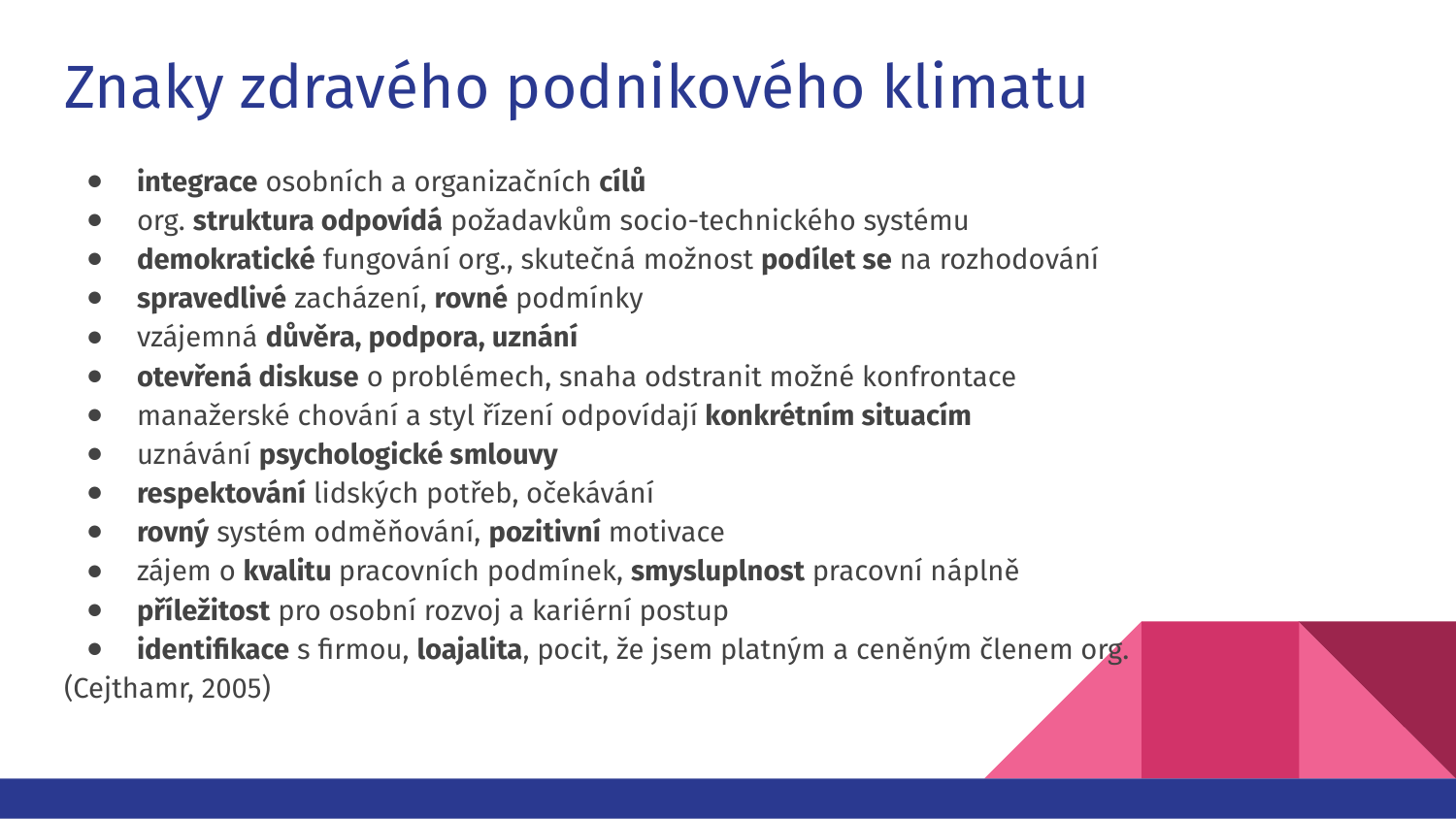

# Znaky zdravého podnikového klimatu
integrace osobních a organizačních cílů
org. struktura odpovídá požadavkům socio-technického systému
demokratické fungování org., skutečná možnost podílet se na rozhodování
spravedlivé zacházení, rovné podmínky
vzájemná důvěra, podpora, uznání
otevřená diskuse o problémech, snaha odstranit možné konfrontace
manažerské chování a styl řízení odpovídají konkrétním situacím
uznávání psychologické smlouvy
respektování lidských potřeb, očekávání
rovný systém odměňování, pozitivní motivace
zájem o kvalitu pracovních podmínek, smysluplnost pracovní náplně
příležitost pro osobní rozvoj a kariérní postup
identifikace s firmou, loajalita, pocit, že jsem platným a ceněným členem org.
(Cejthamr, 2005)